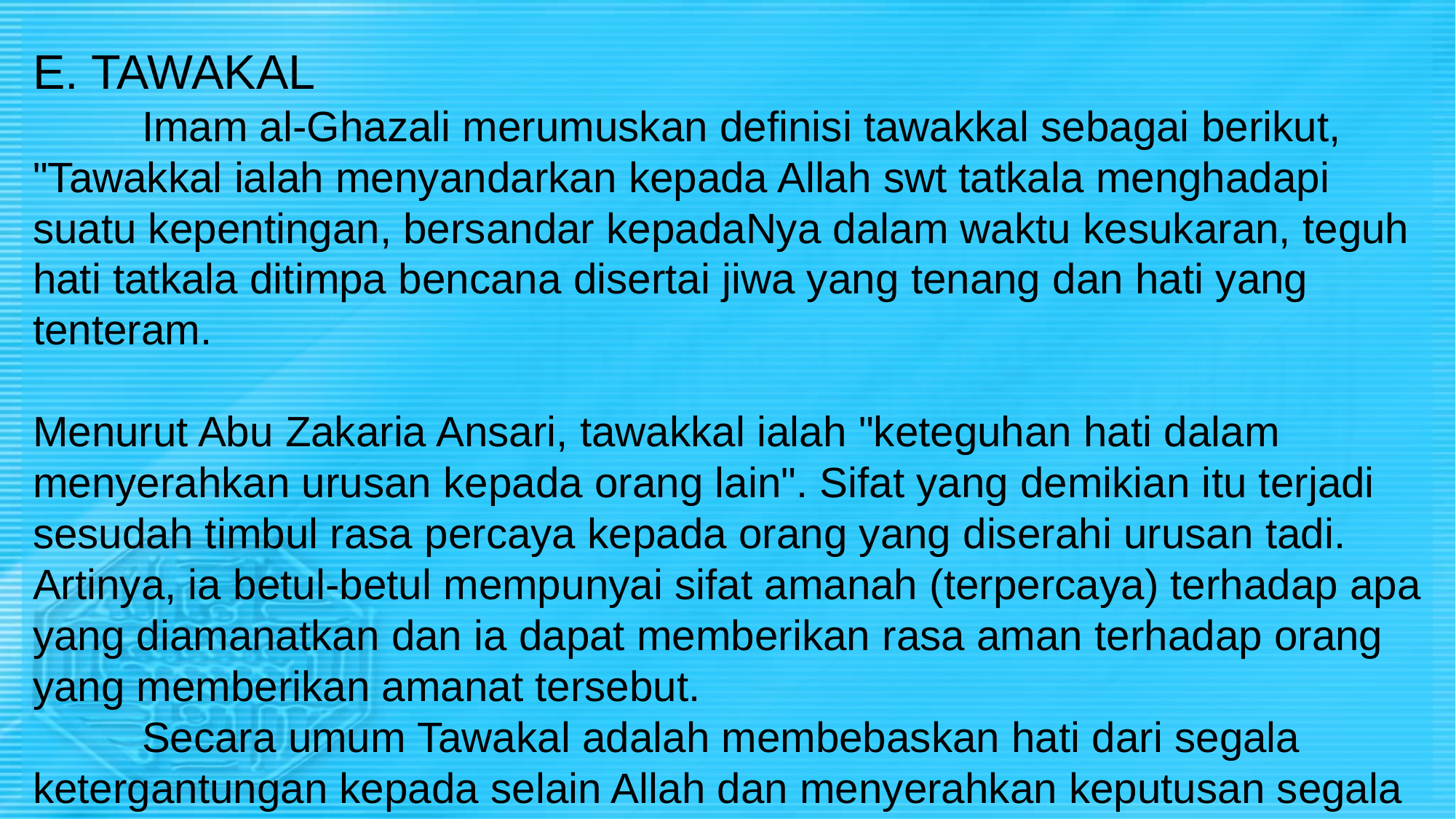

E. TAWAKAL
	Imam al-Ghazali merumuskan definisi tawakkal sebagai berikut, "Tawakkal ialah menyandarkan kepada Allah swt tatkala menghadapi suatu kepentingan, bersandar kepadaNya dalam waktu kesukaran, teguh hati tatkala ditimpa bencana disertai jiwa yang tenang dan hati yang tenteram.

Menurut Abu Zakaria Ansari, tawakkal ialah "keteguhan hati dalam menyerahkan urusan kepada orang lain". Sifat yang demikian itu terjadi sesudah timbul rasa percaya kepada orang yang diserahi urusan tadi. Artinya, ia betul-betul mempunyai sifat amanah (terpercaya) terhadap apa yang diamanatkan dan ia dapat memberikan rasa aman terhadap orang yang memberikan amanat tersebut.
	Secara umum Tawakal adalah membebaskan hati dari segala ketergantungan kepada selain Allah dan menyerahkan keputusan segala segala sesuatunya kepada-Nya.